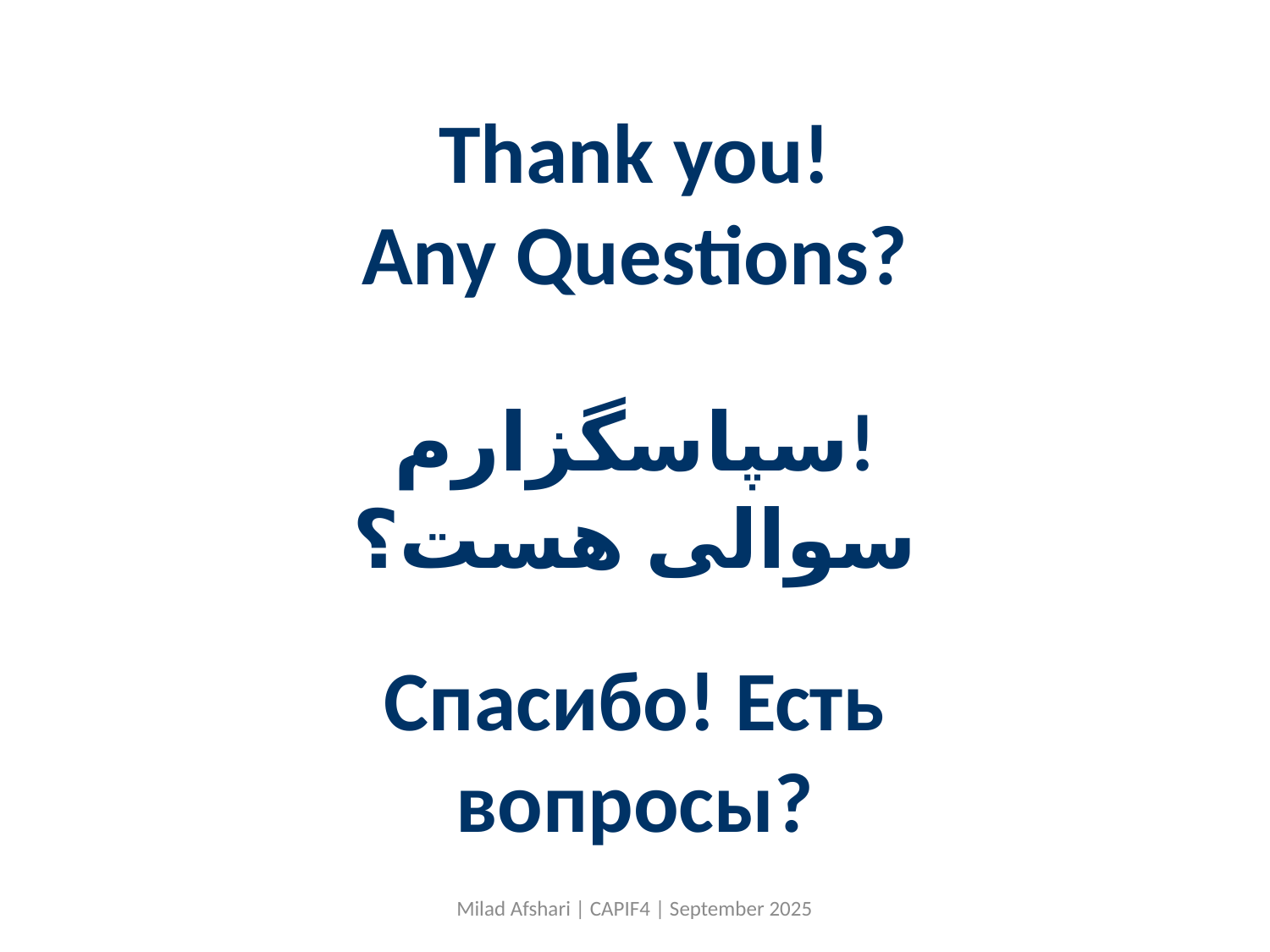

# Thank you! Any Questions?
سپاسگزارم!
سوالی هست؟
Спасибо! Есть вопросы?
Milad Afshari | CAPIF4 | September 2025